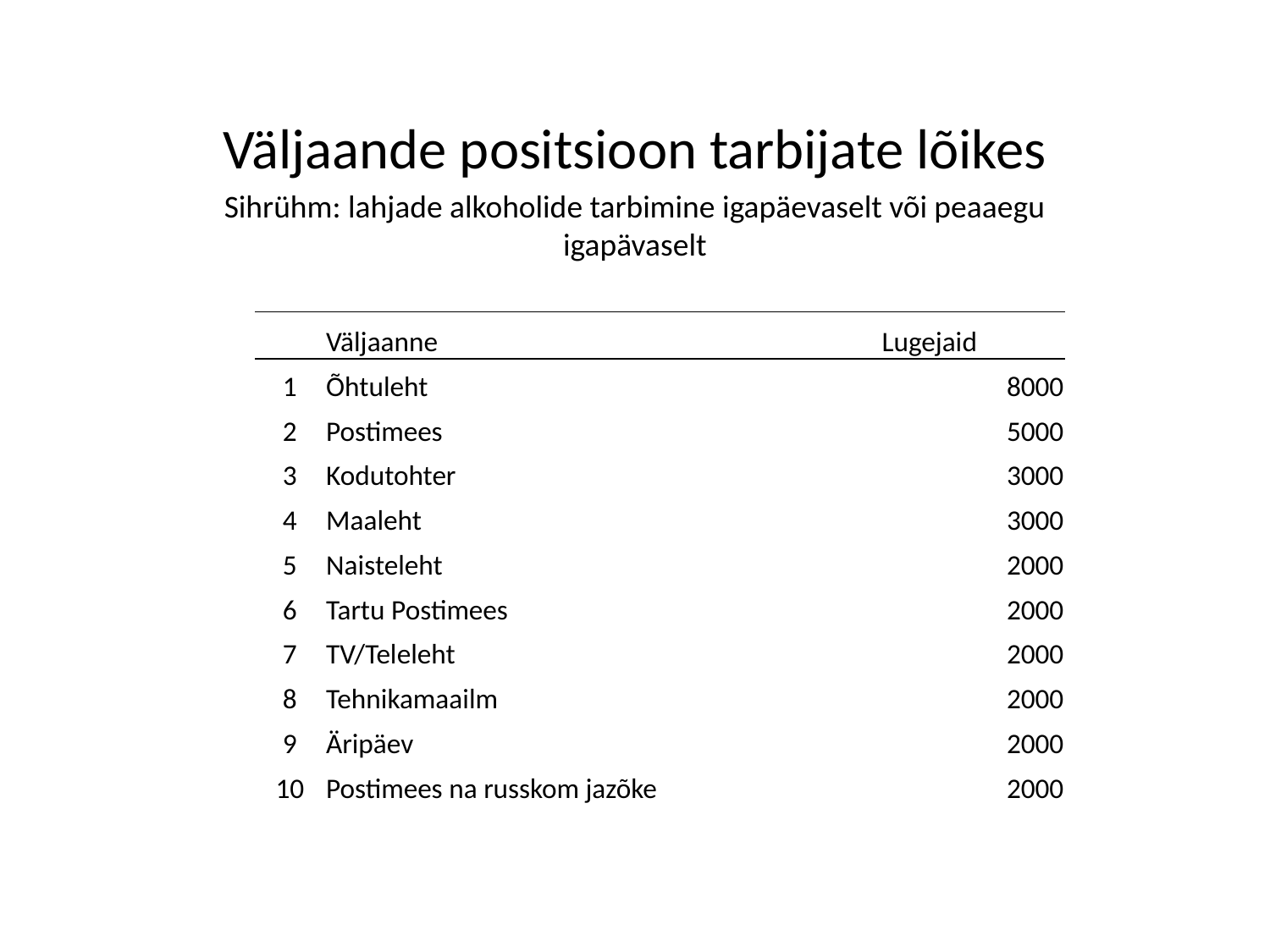

Väljaande positsioon tarbijate lõikes
Sihrühm: lahjade alkoholide tarbimine igapäevaselt või peaaegu igapävaselt

|  | Väljaanne | Lugejaid |
| --- | --- | --- |
| 1 | Õhtuleht | 8000 |
| 2 | Postimees | 5000 |
| 3 | Kodutohter | 3000 |
| 4 | Maaleht | 3000 |
| 5 | Naisteleht | 2000 |
| 6 | Tartu Postimees | 2000 |
| 7 | TV/Teleleht | 2000 |
| 8 | Tehnikamaailm | 2000 |
| 9 | Äripäev | 2000 |
| 10 | Postimees na russkom jazõke | 2000 |